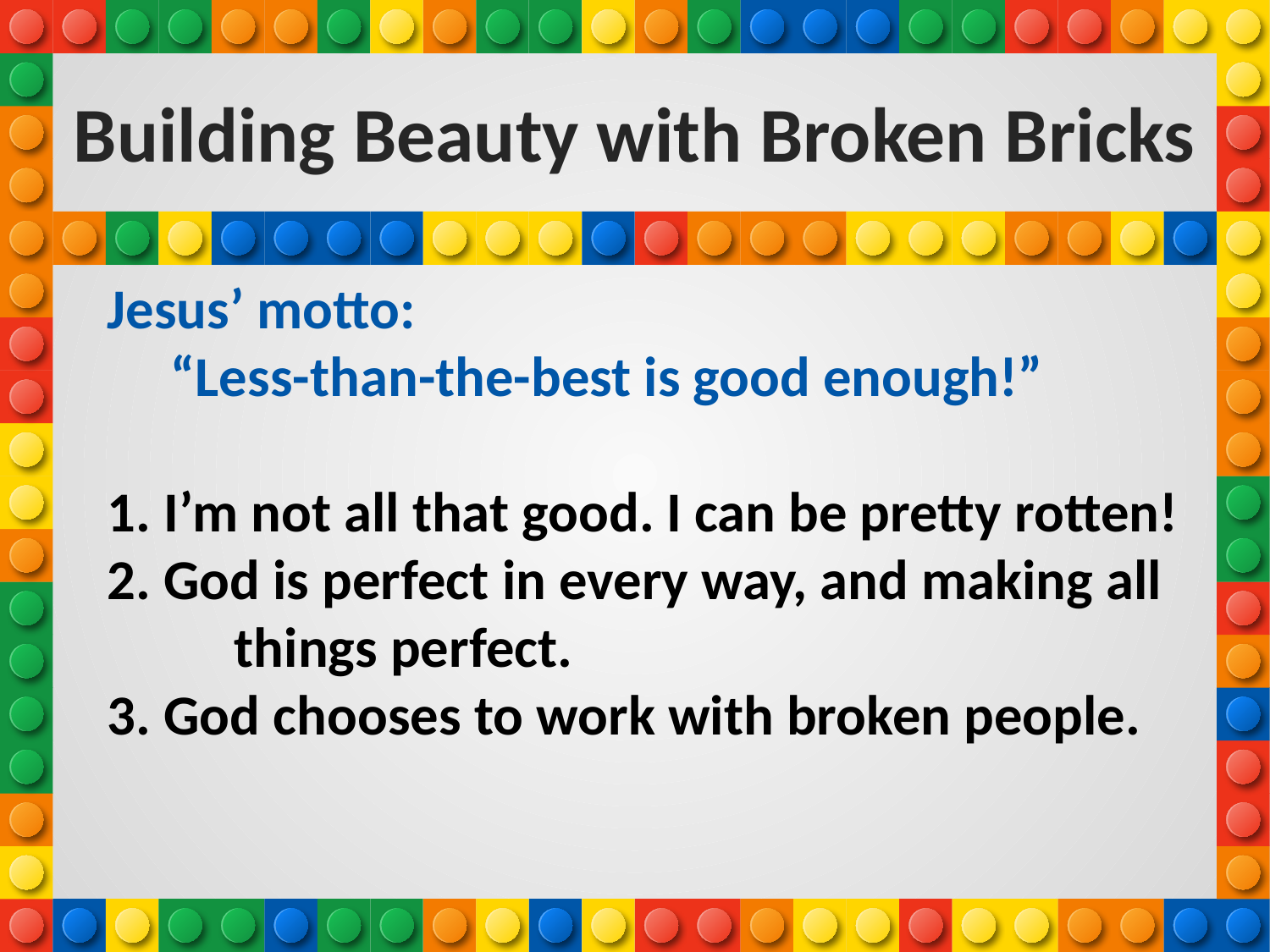

# Building Beauty with Broken Bricks
Jesus’ motto:
“Less-than-the-best is good enough!”

1. I’m not all that good. I can be pretty rotten!
2. God is perfect in every way, and making all 	things perfect.
3. God chooses to work with broken people.